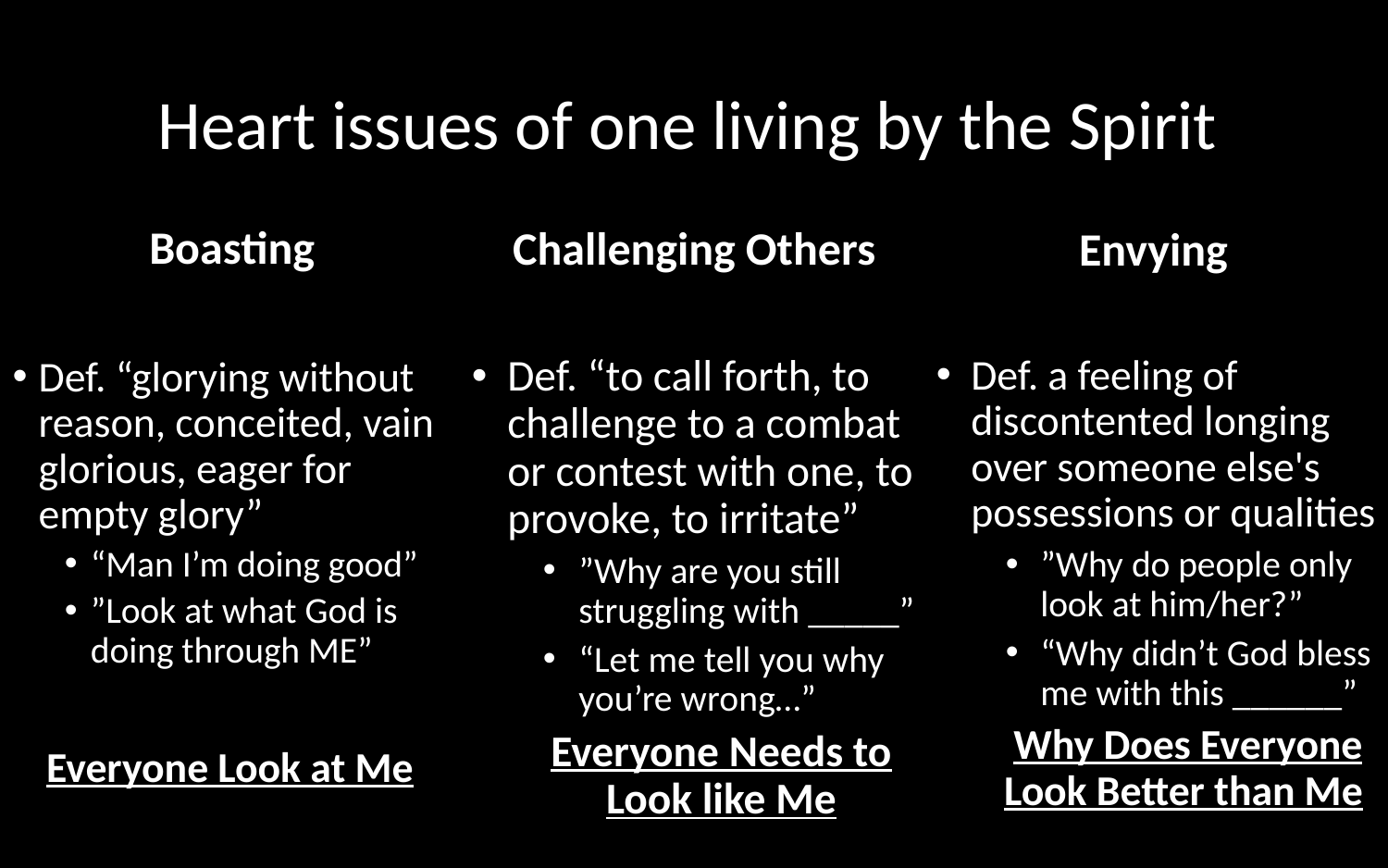

# Heart issues of one living by the Spirit
Boasting
Challenging Others
Envying
Def. “glorying without reason, conceited, vain glorious, eager for empty glory”
“Man I’m doing good”
”Look at what God is doing through ME”

Everyone Look at Me

Def. “to call forth, to challenge to a combat or contest with one, to provoke, to irritate”
”Why are you still struggling with _____”
“Let me tell you why you’re wrong…”
Everyone Needs to Look like Me

Def. a feeling of discontented longing over someone else's possessions or qualities
”Why do people only look at him/her?”
“Why didn’t God bless me with this ______”
 Why Does Everyone Look Better than Me